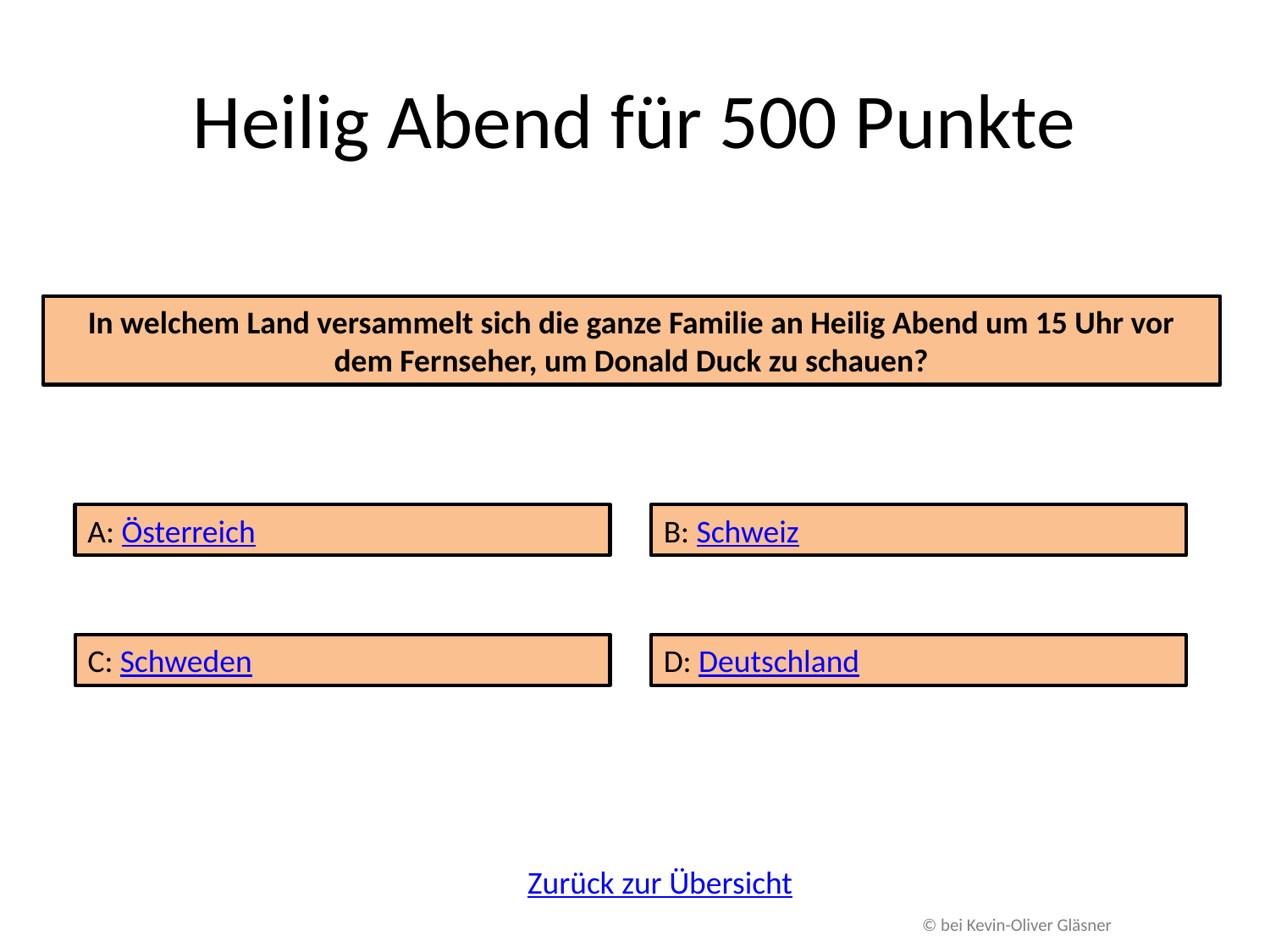

# Heilig Abend für 500 Punkte
In welchem Land versammelt sich die ganze Familie an Heilig Abend um 15 Uhr vor dem Fernseher, um Donald Duck zu schauen?
A: Österreich
B: Schweiz
C: Schweden
D: Deutschland
Zurück zur Übersicht